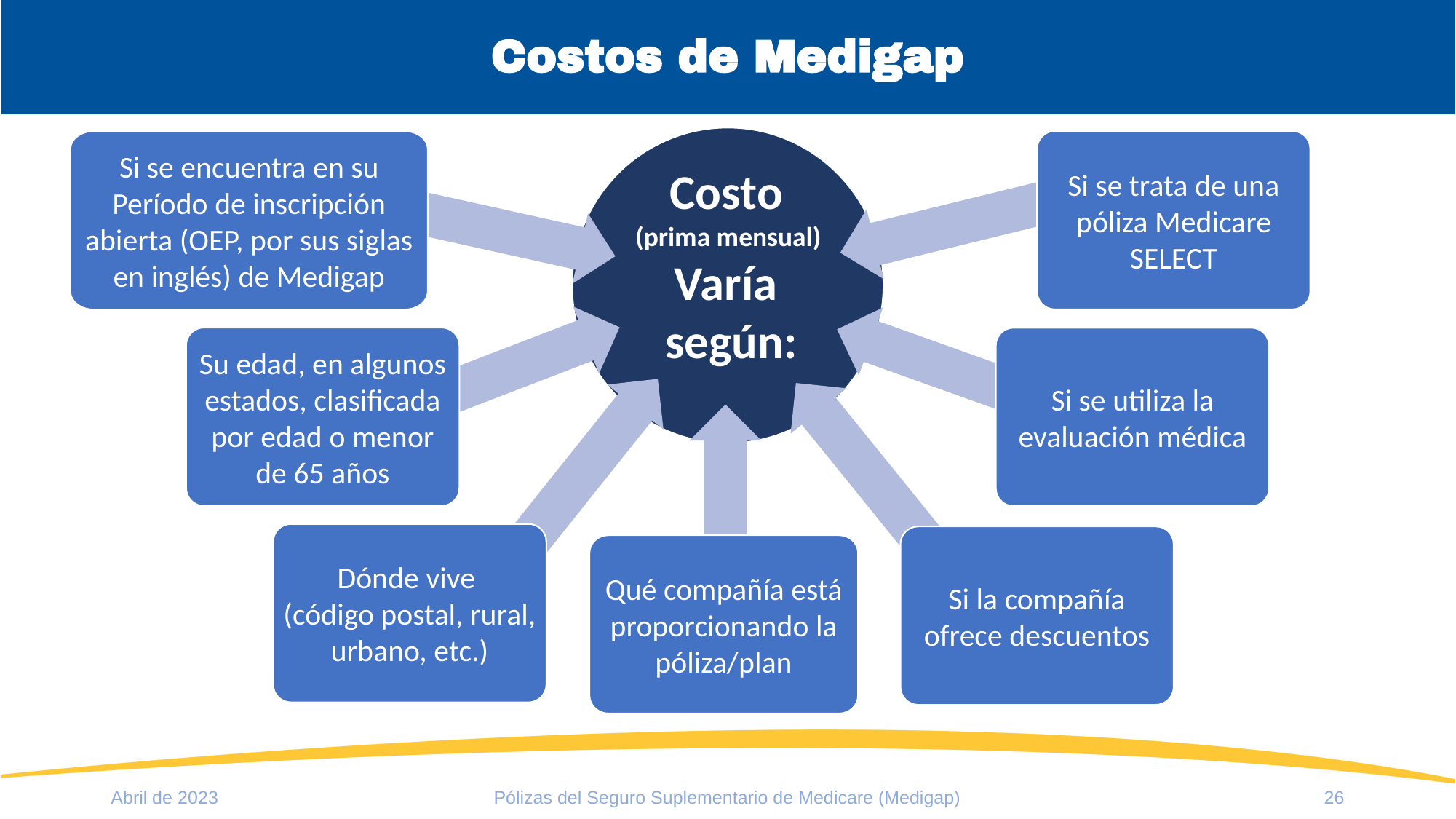

# Costos de Medigap

Si se trata de una póliza Medicare SELECT

Si se encuentra en su Período de inscripción abierta (OEP, por sus siglas en inglés) de Medigap

Costo
(prima mensual)
Varía
según:
Su edad, en algunos estados, clasificada por edad o menor de 65 años

Si se utiliza la evaluación médica

Dónde vive
(código postal, rural, urbano, etc.)

Si la compañía ofrece descuentos

Qué compañía está proporcionando la póliza/plan
Abril de 2023
Pólizas del Seguro Suplementario de Medicare (Medigap)
26